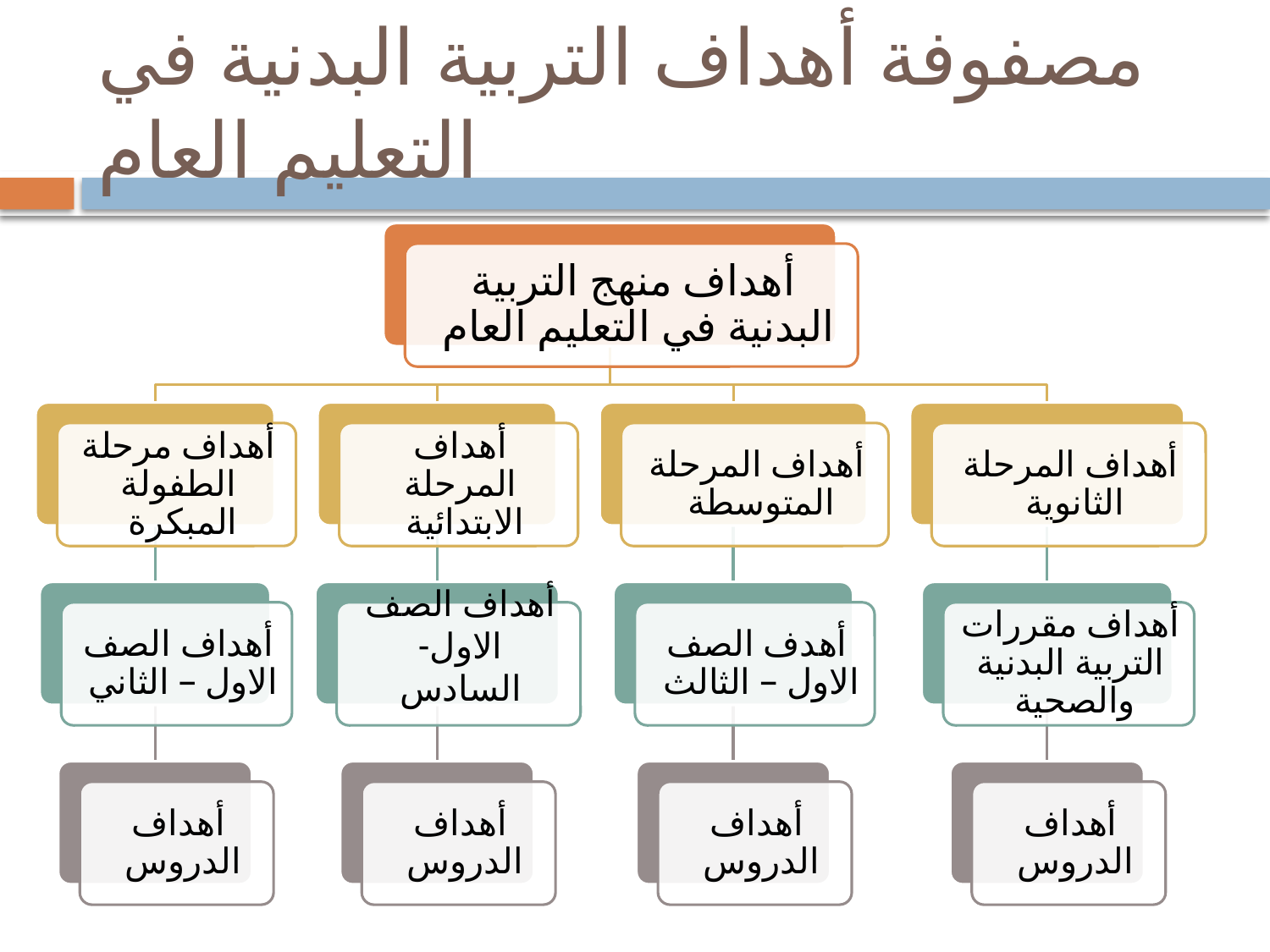

# مصفوفة أهداف التربية البدنية في التعليم العام
أهداف منهج التربية البدنية في التعليم العام
أهداف مرحلة الطفولة المبكرة
أهداف الصف الاول – الثاني
أهداف الدروس
أهداف المرحلة الابتدائية
أهداف الصف الاول- السادس

أهداف الدروس
أهداف المرحلة المتوسطة
أهدف الصف الاول – الثالث
أهداف الدروس
أهداف المرحلة الثانوية
أهداف مقررات التربية البدنية والصحية
أهداف الدروس